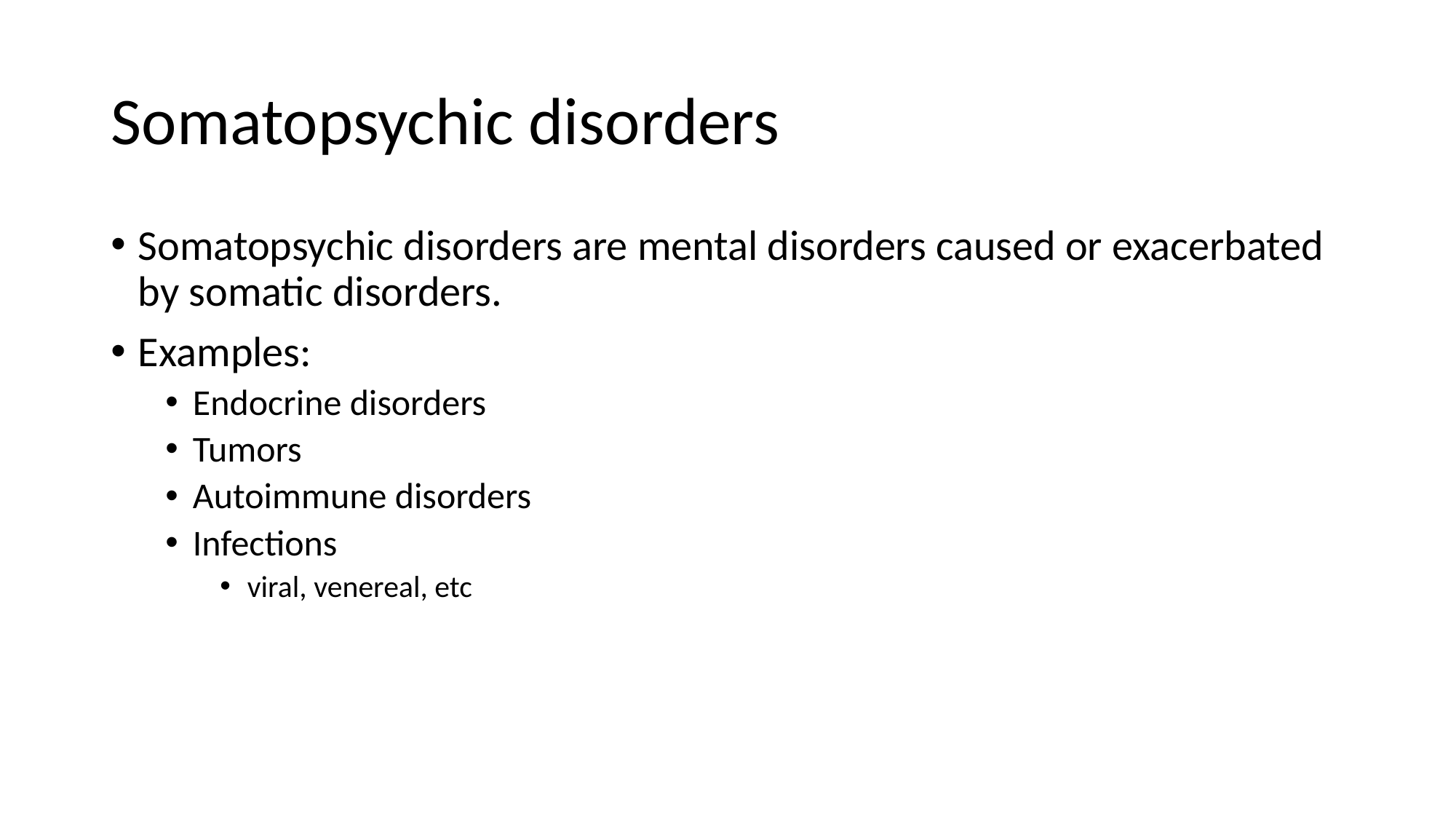

# Somatopsychic disorders
Somatopsychic disorders are mental disorders caused or exacerbated by somatic disorders.
Examples:
Endocrine disorders
Tumors
Autoimmune disorders
Infections
viral, venereal, etc